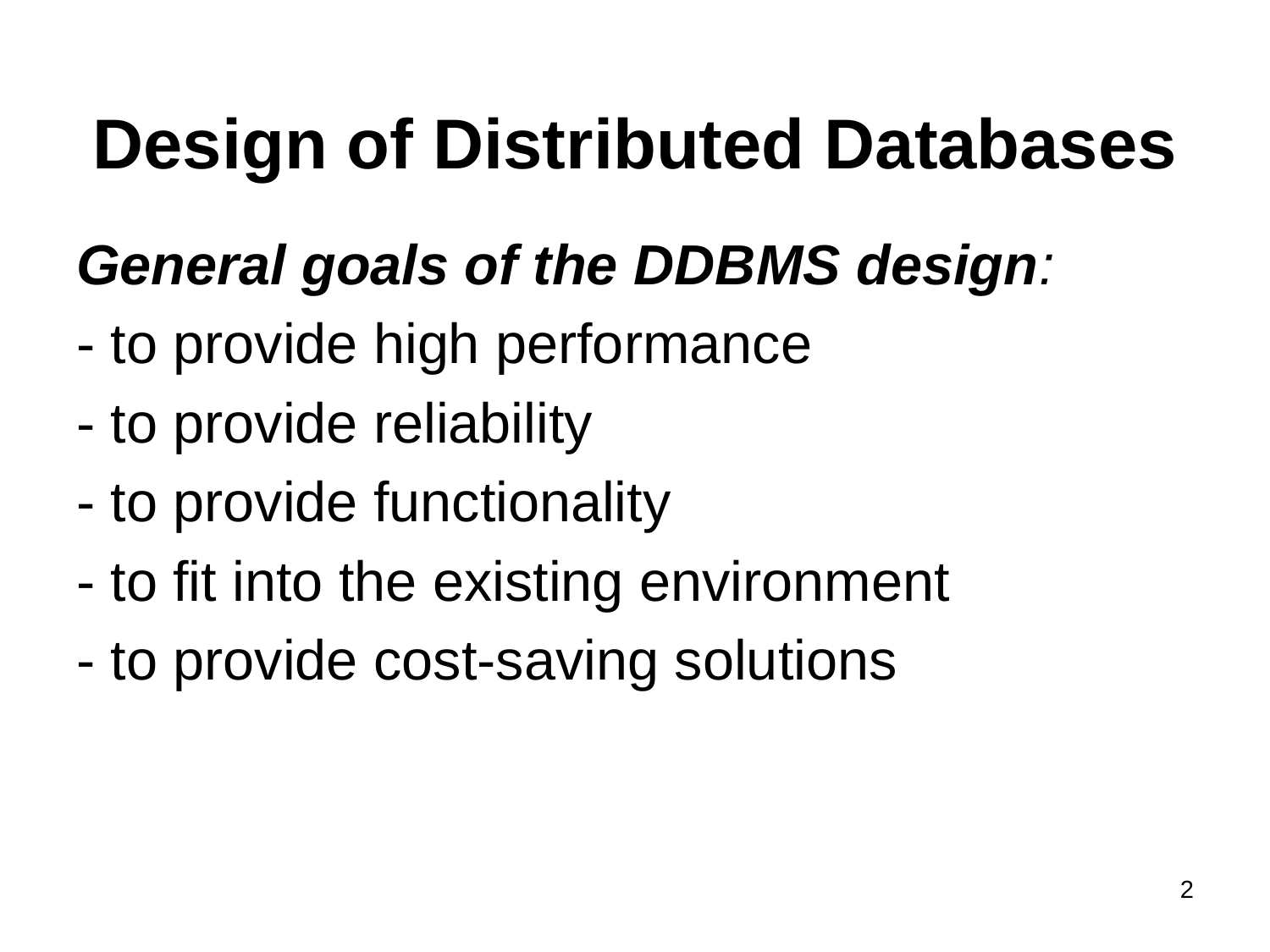

# Design of Distributed Databases
General goals of the DDBMS design:
- to provide high performance
- to provide reliability
- to provide functionality
- to fit into the existing environment
- to provide cost-saving solutions
2